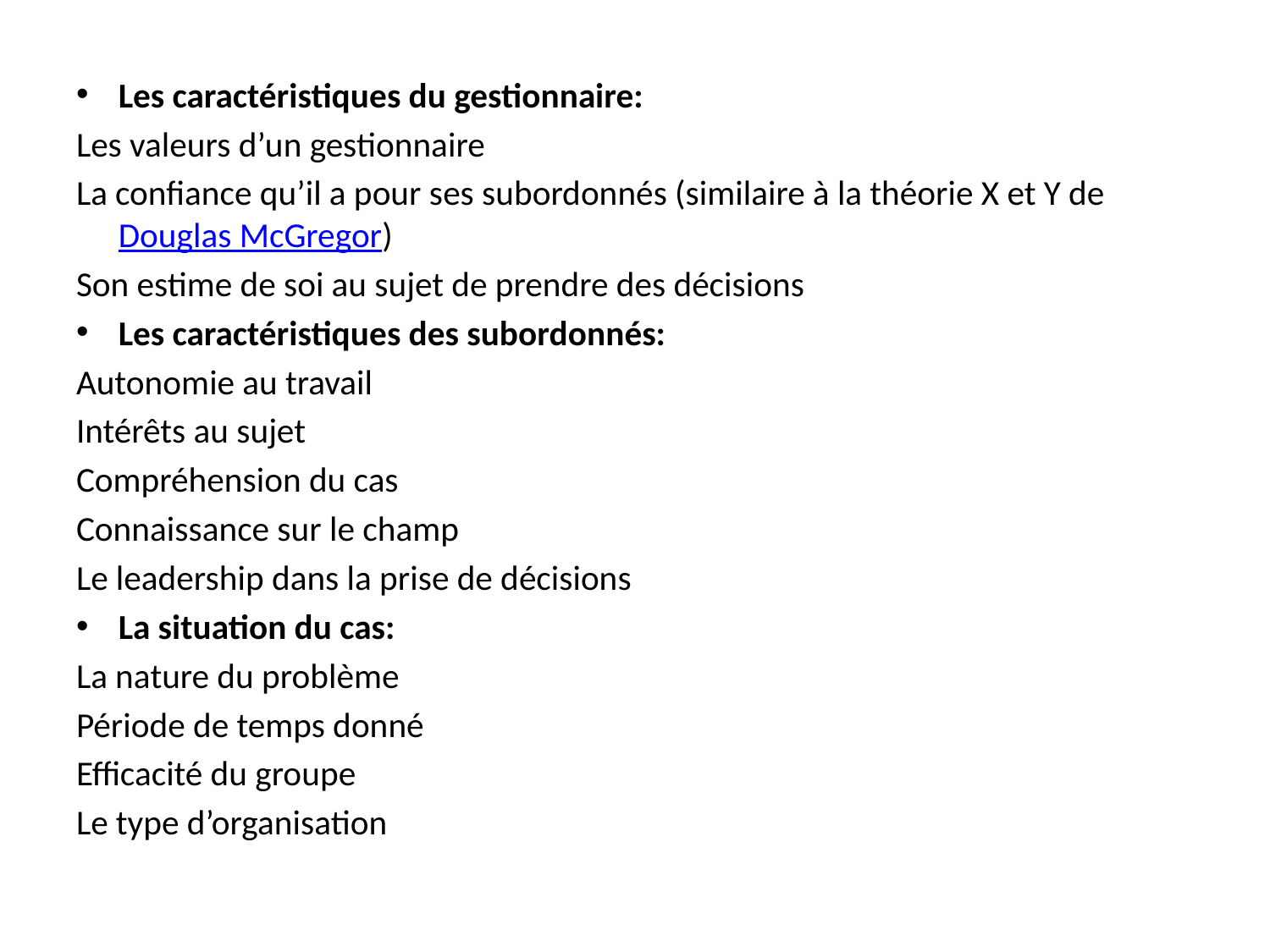

Les caractéristiques du gestionnaire:
Les valeurs d’un gestionnaire
La confiance qu’il a pour ses subordonnés (similaire à la théorie X et Y de Douglas McGregor)
Son estime de soi au sujet de prendre des décisions
Les caractéristiques des subordonnés:
Autonomie au travail
Intérêts au sujet
Compréhension du cas
Connaissance sur le champ
Le leadership dans la prise de décisions
La situation du cas:
La nature du problème
Période de temps donné
Efficacité du groupe
Le type d’organisation